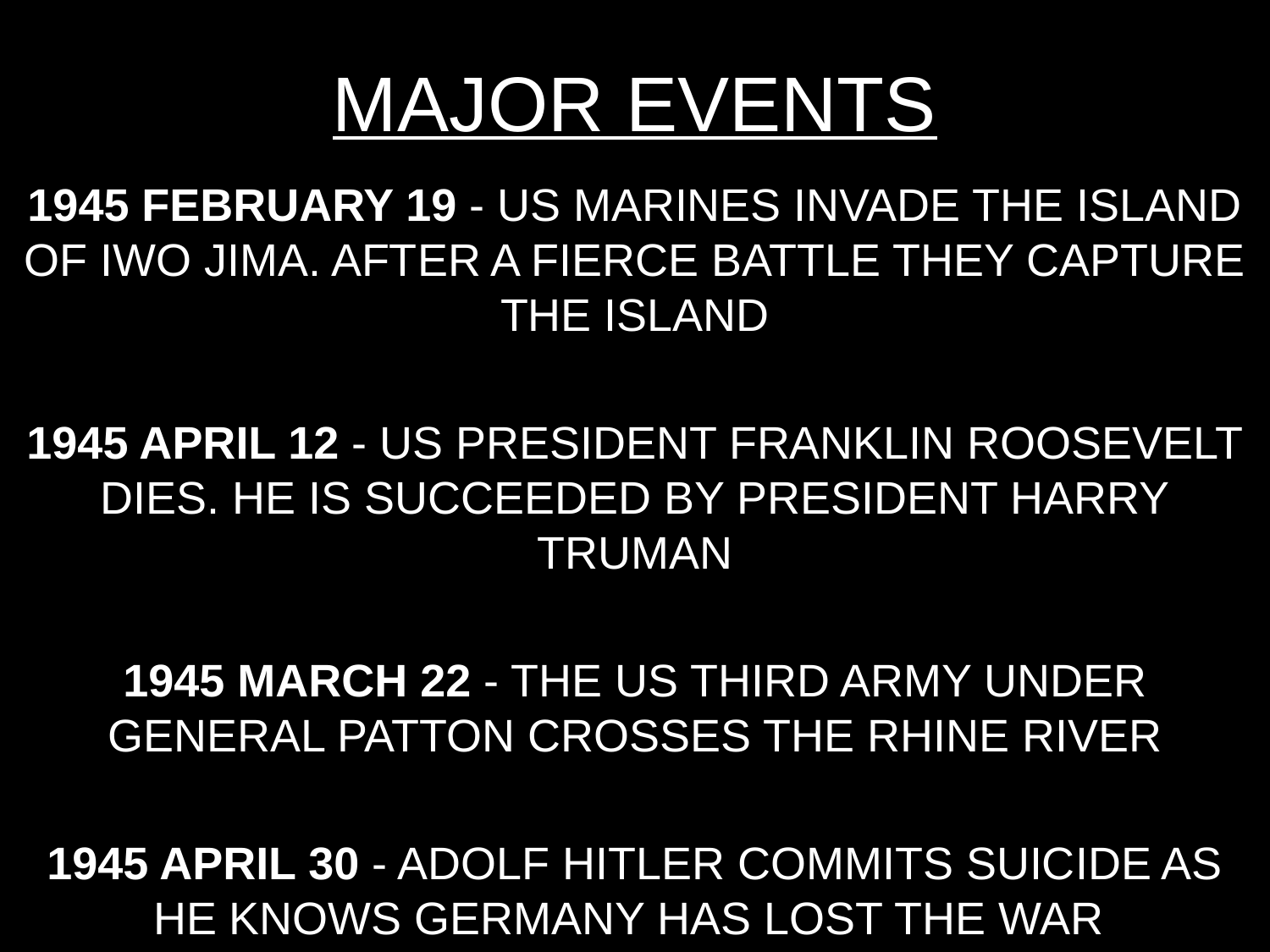

# MAJOR EVENTS
1945 FEBRUARY 19 - US MARINES INVADE THE ISLAND OF IWO JIMA. AFTER A FIERCE BATTLE THEY CAPTURE THE ISLAND

1945 APRIL 12 - US PRESIDENT FRANKLIN ROOSEVELT DIES. HE IS SUCCEEDED BY PRESIDENT HARRY TRUMAN

1945 MARCH 22 - THE US THIRD ARMY UNDER GENERAL PATTON CROSSES THE RHINE RIVER

1945 APRIL 30 - ADOLF HITLER COMMITS SUICIDE AS HE KNOWS GERMANY HAS LOST THE WAR